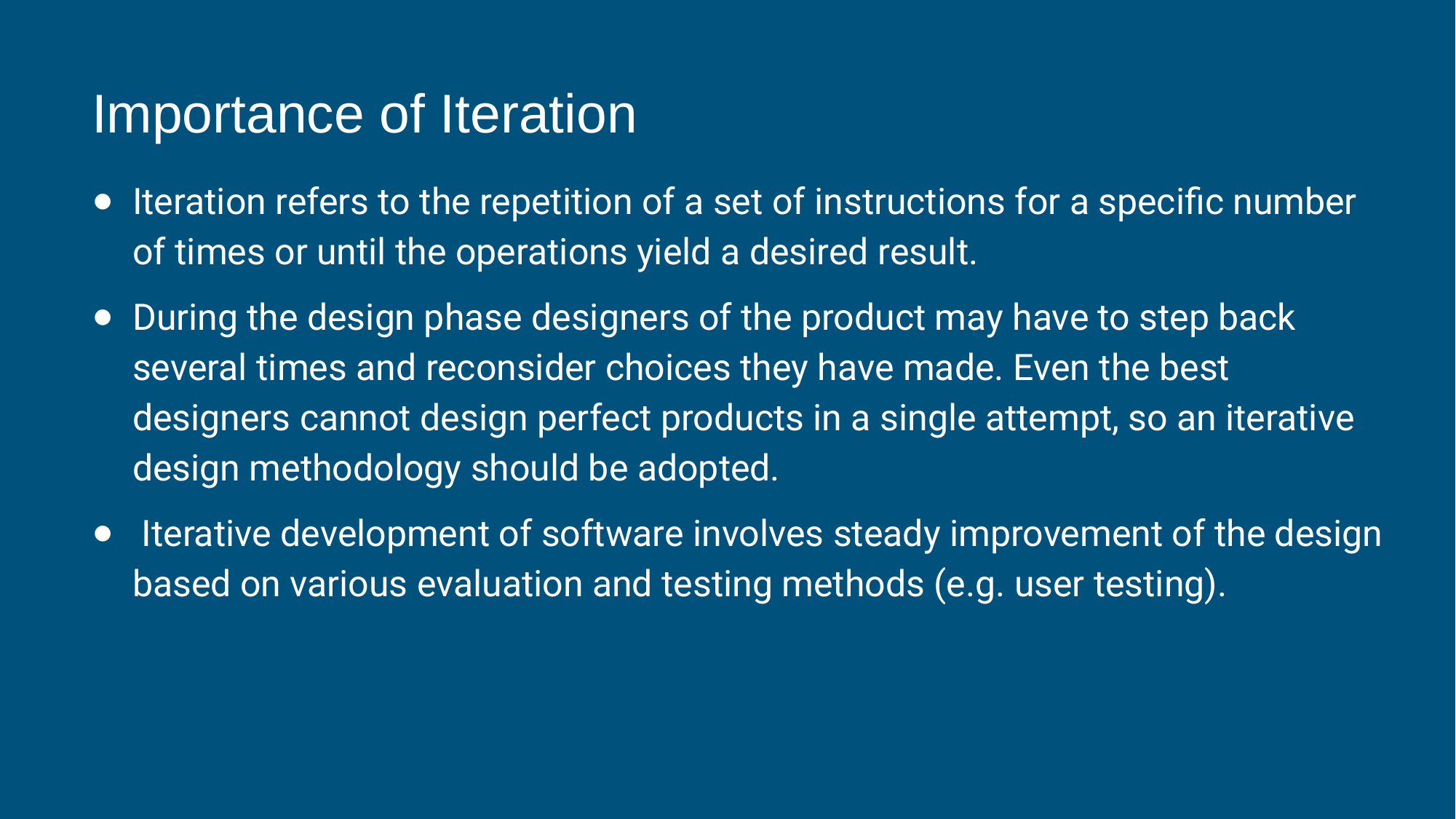

# Importance of Iteration
Iteration refers to the repetition of a set of instructions for a specific number of times or until the operations yield a desired result.
During the design phase designers of the product may have to step back several times and reconsider choices they have made. Even the best designers cannot design perfect products in a single attempt, so an iterative design methodology should be adopted.
 Iterative development of software involves steady improvement of the design based on various evaluation and testing methods (e.g. user testing).